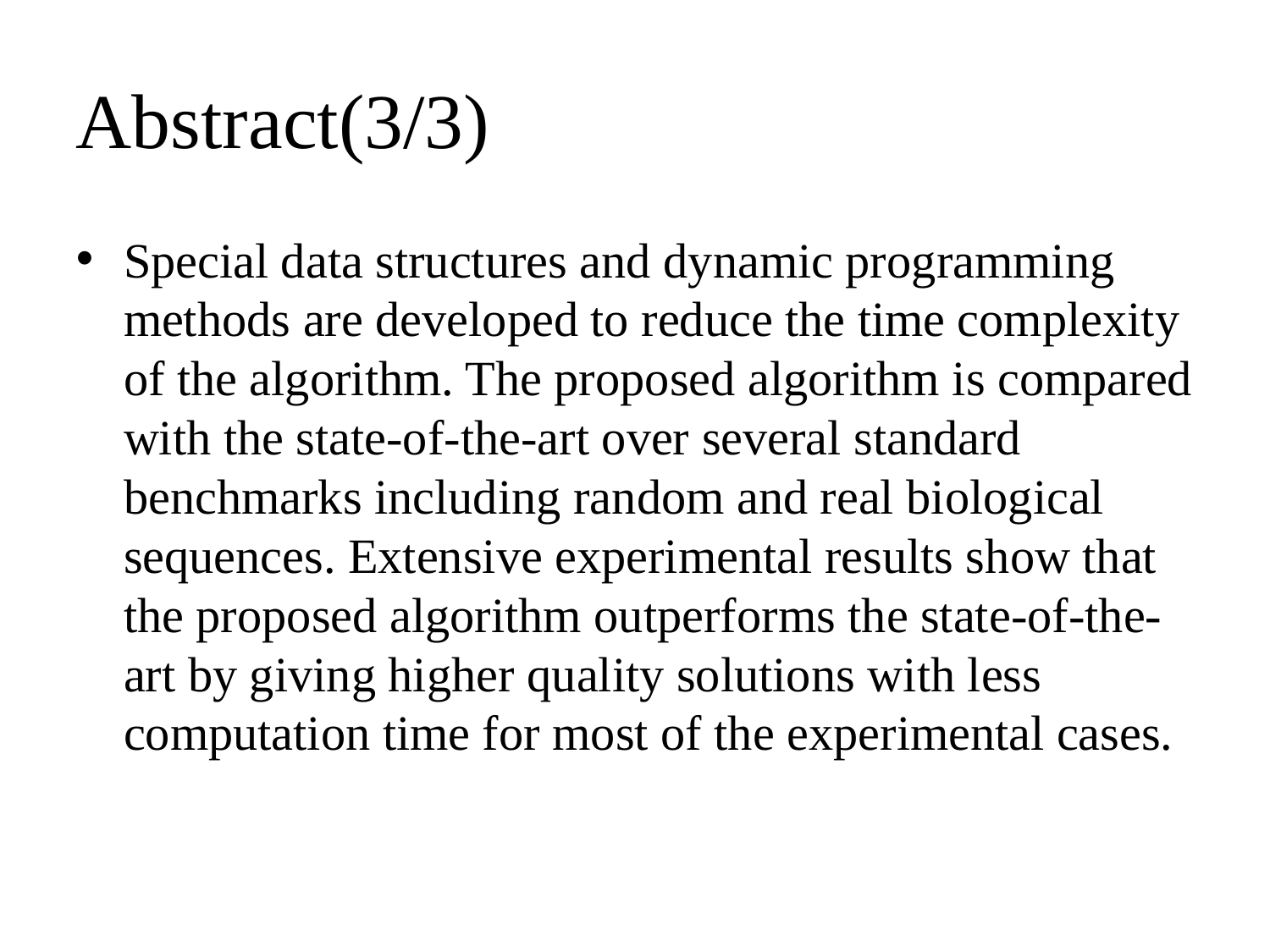

Abstract(3/3)
Special data structures and dynamic programming methods are developed to reduce the time complexity of the algorithm. The proposed algorithm is compared with the state-of-the-art over several standard benchmarks including random and real biological sequences. Extensive experimental results show that the proposed algorithm outperforms the state-of-the-art by giving higher quality solutions with less computation time for most of the experimental cases.